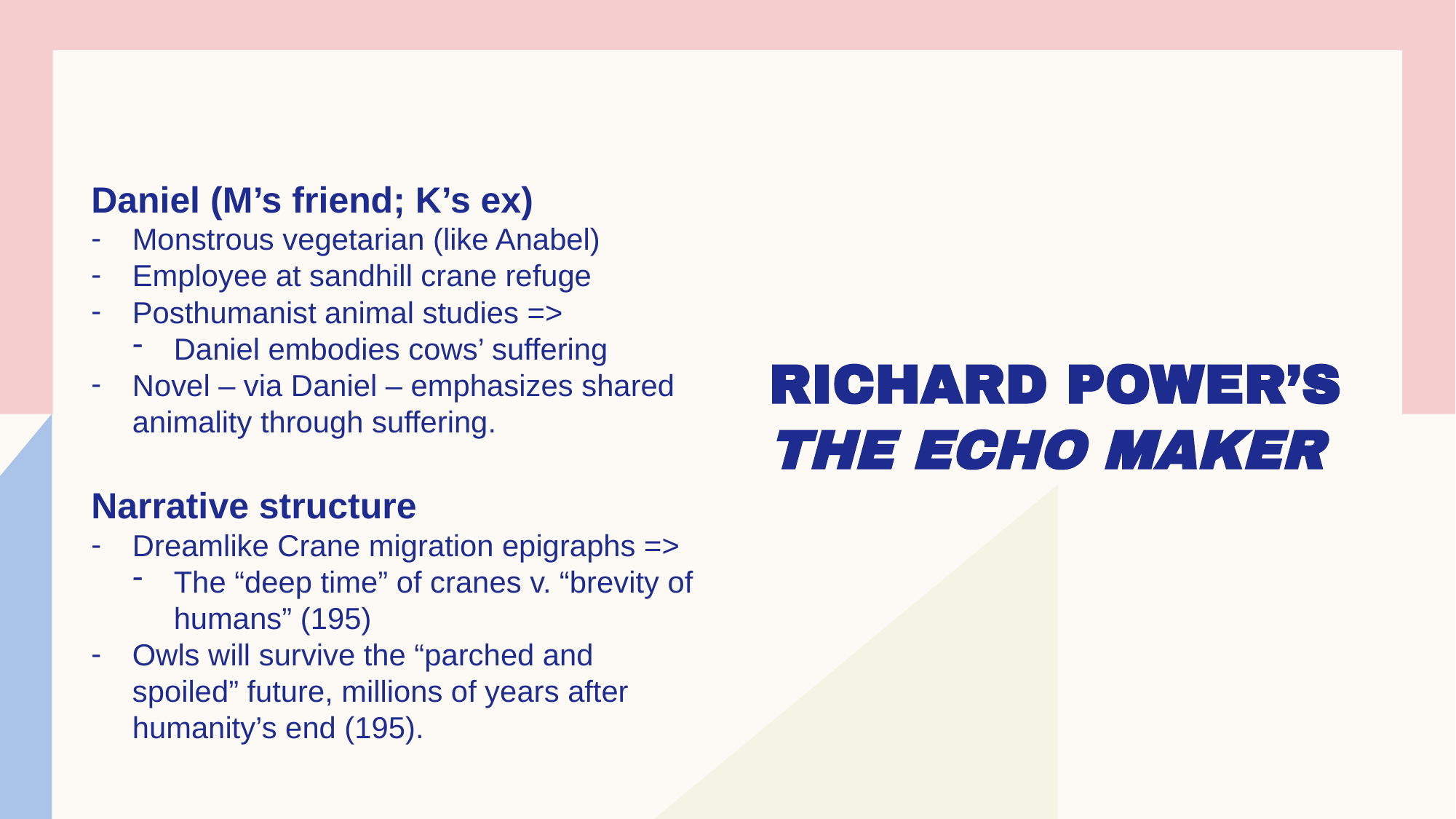

Daniel (M’s friend; K’s ex)
Monstrous vegetarian (like Anabel)
Employee at sandhill crane refuge
Posthumanist animal studies =>
Daniel embodies cows’ suffering
Novel – via Daniel – emphasizes shared animality through suffering.

Narrative structure
Dreamlike Crane migration epigraphs =>
The “deep time” of cranes v. “brevity of humans” (195)
Owls will survive the “parched and spoiled” future, millions of years after humanity’s end (195).
# Richard Power’s The Echo Maker